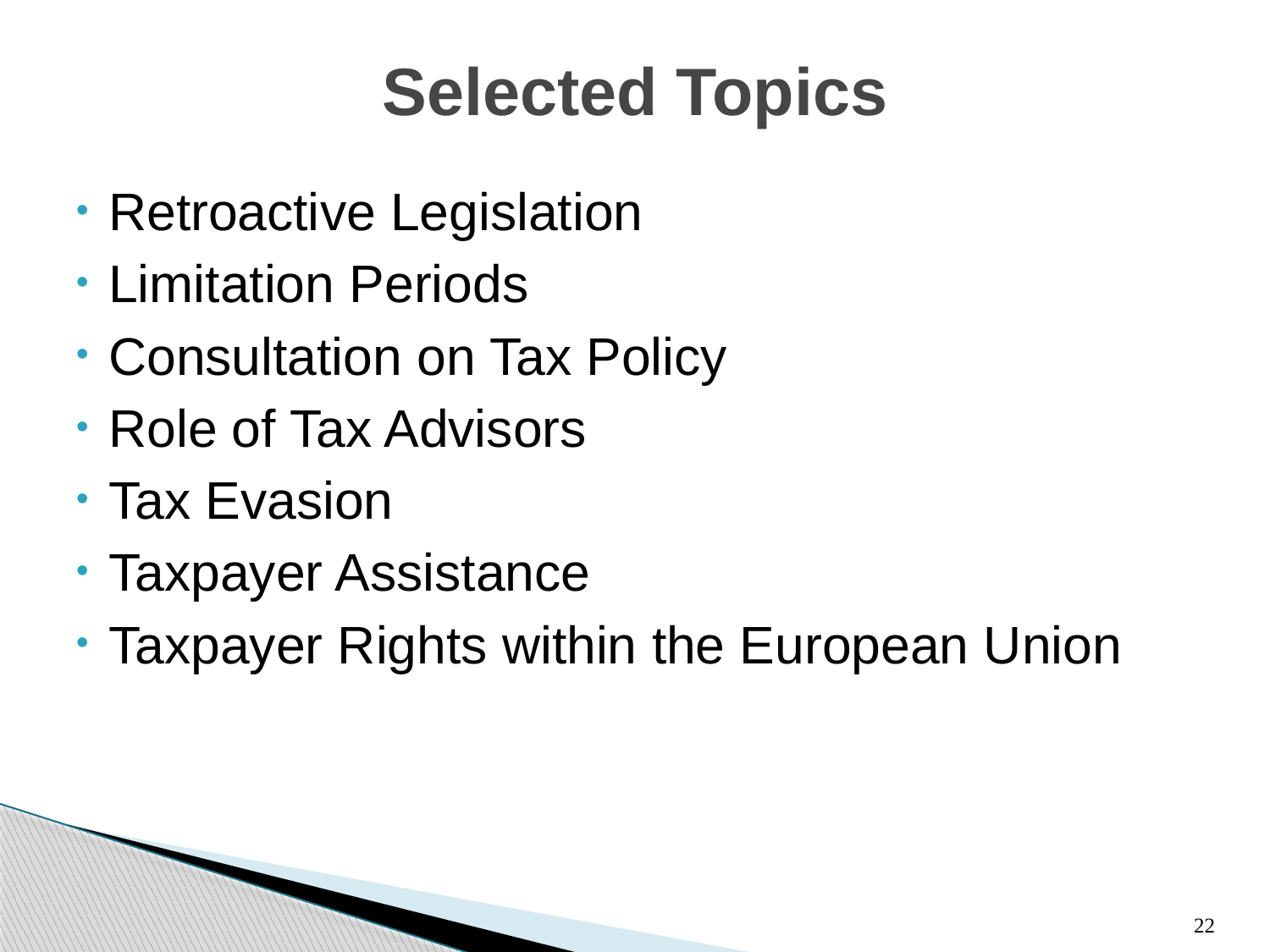

# Selected Topics
Retroactive Legislation
Limitation Periods
Consultation on Tax Policy
Role of Tax Advisors
Tax Evasion
Taxpayer Assistance
Taxpayer Rights within the European Union